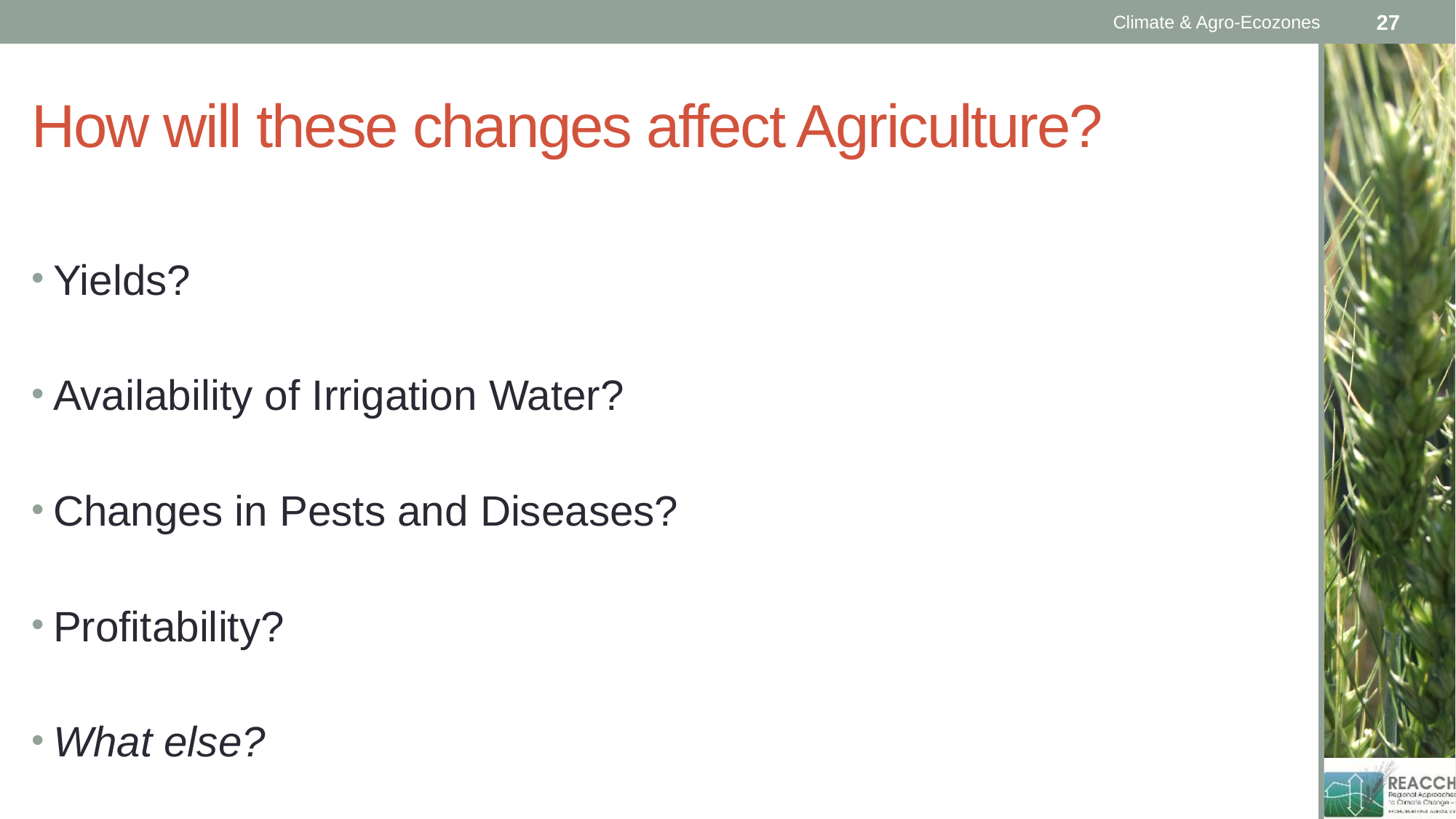

Climate & Agro-Ecozones
27
# How will these changes affect Agriculture?
Yields?
Availability of Irrigation Water?
Changes in Pests and Diseases?
Profitability?
What else?